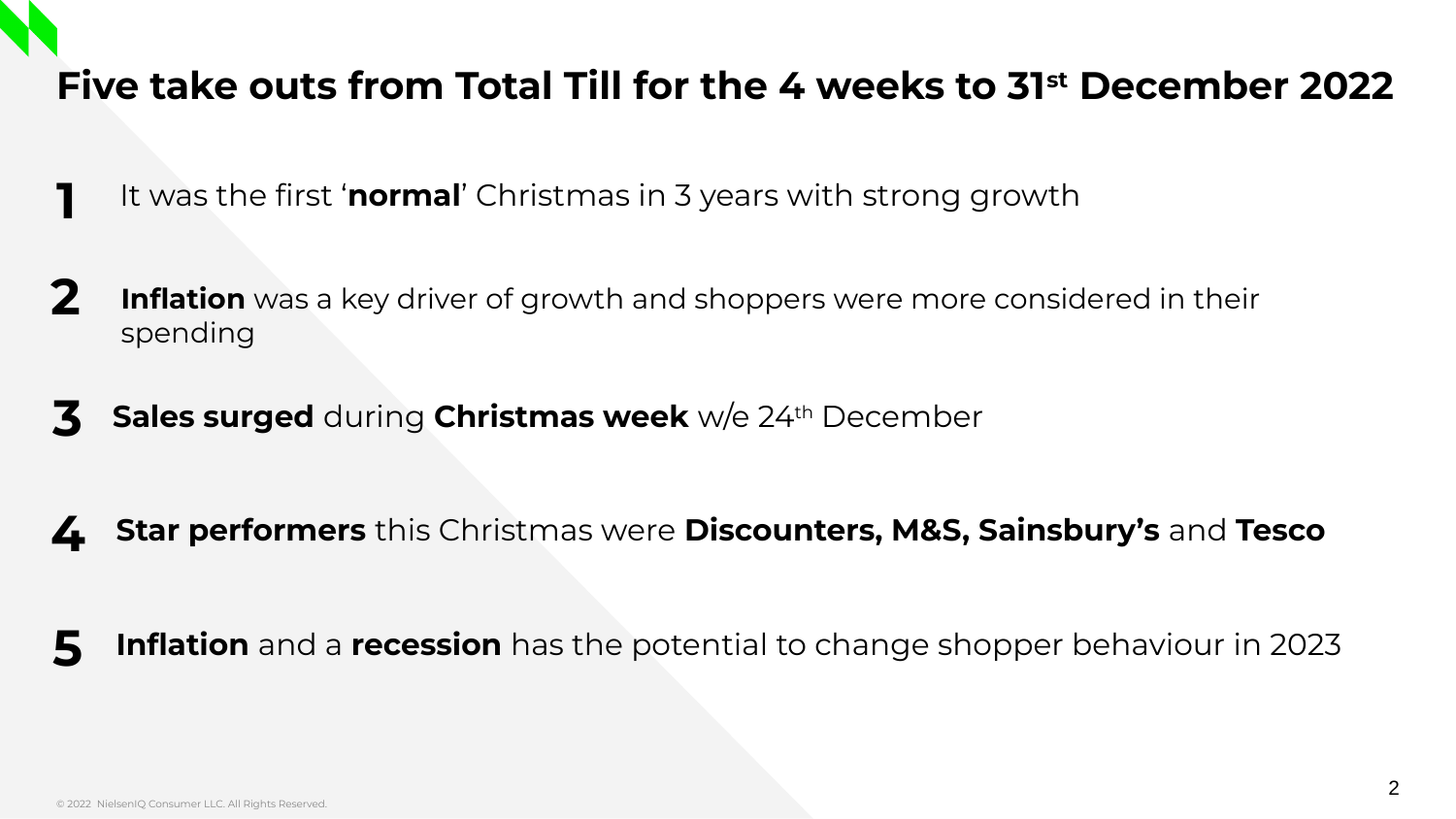

# Five take outs from Total Till for the 4 weeks to 31st December 2022
It was the first ‘normal’ Christmas in 3 years with strong growth
1
Inflation was a key driver of growth and shoppers were more considered in their spending
2
Sales surged during Christmas week w/e 24th December
3

4
Star performers this Christmas were Discounters, M&S, Sainsbury’s and Tesco
Inflation and a recession has the potential to change shopper behaviour in 2023
5